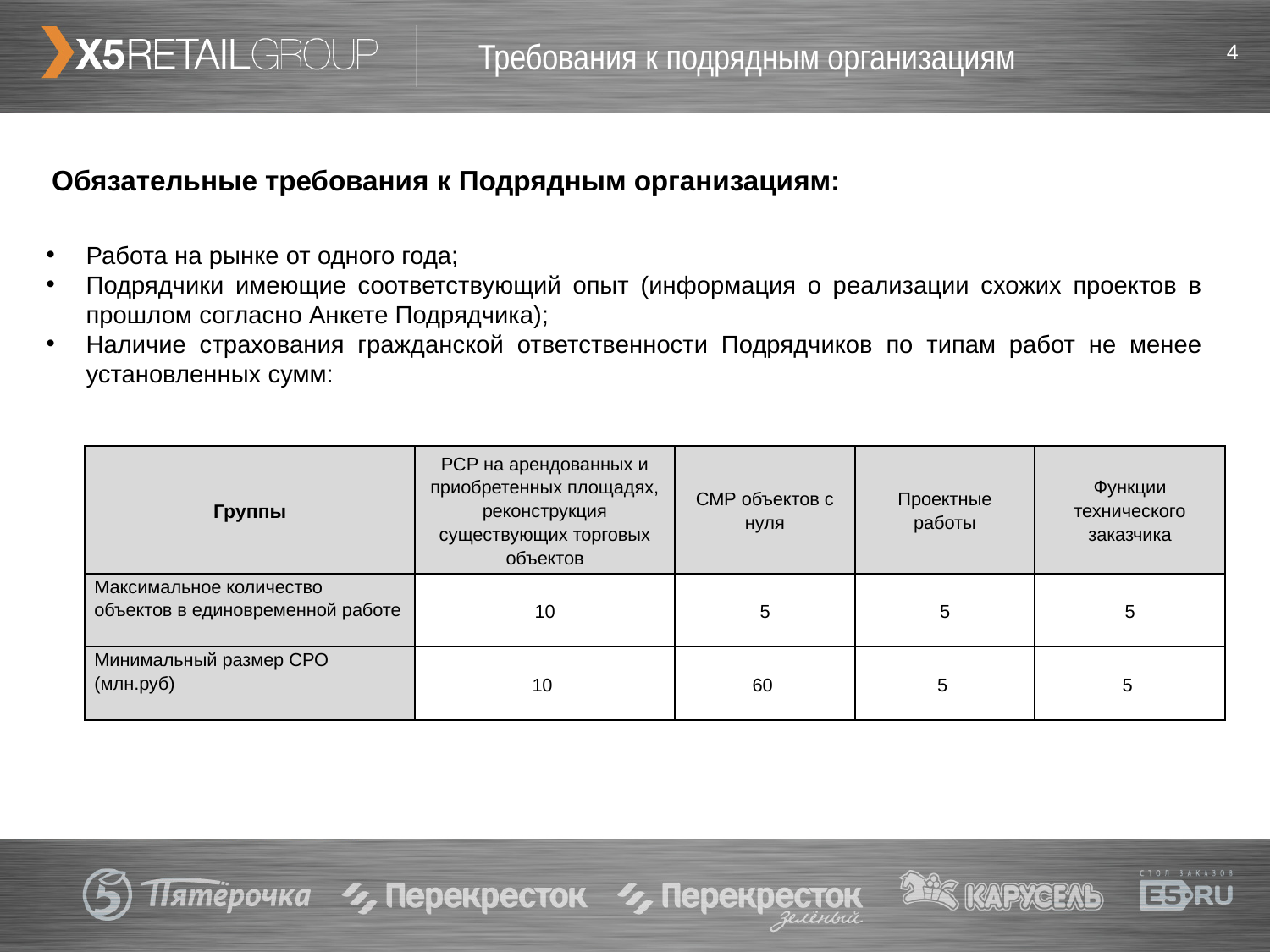

# Требования к подрядным организациям
Обязательные требования к Подрядным организациям:

Работа на рынке от одного года;
Подрядчики имеющие соответствующий опыт (информация о реализации схожих проектов в прошлом согласно Анкете Подрядчика);
Наличие страхования гражданской ответственности Подрядчиков по типам работ не менее установленных сумм:
| Группы | РСР на арендованных и приобретенных площадях, реконструкция существующих торговых объектов | СМР объектов с нуля | Проектные работы | Функции технического заказчика |
| --- | --- | --- | --- | --- |
| Максимальное количество объектов в единовременной работе | 10 | 5 | 5 | 5 |
| Минимальный размер СРО (млн.руб) | 10 | 60 | 5 | 5 |